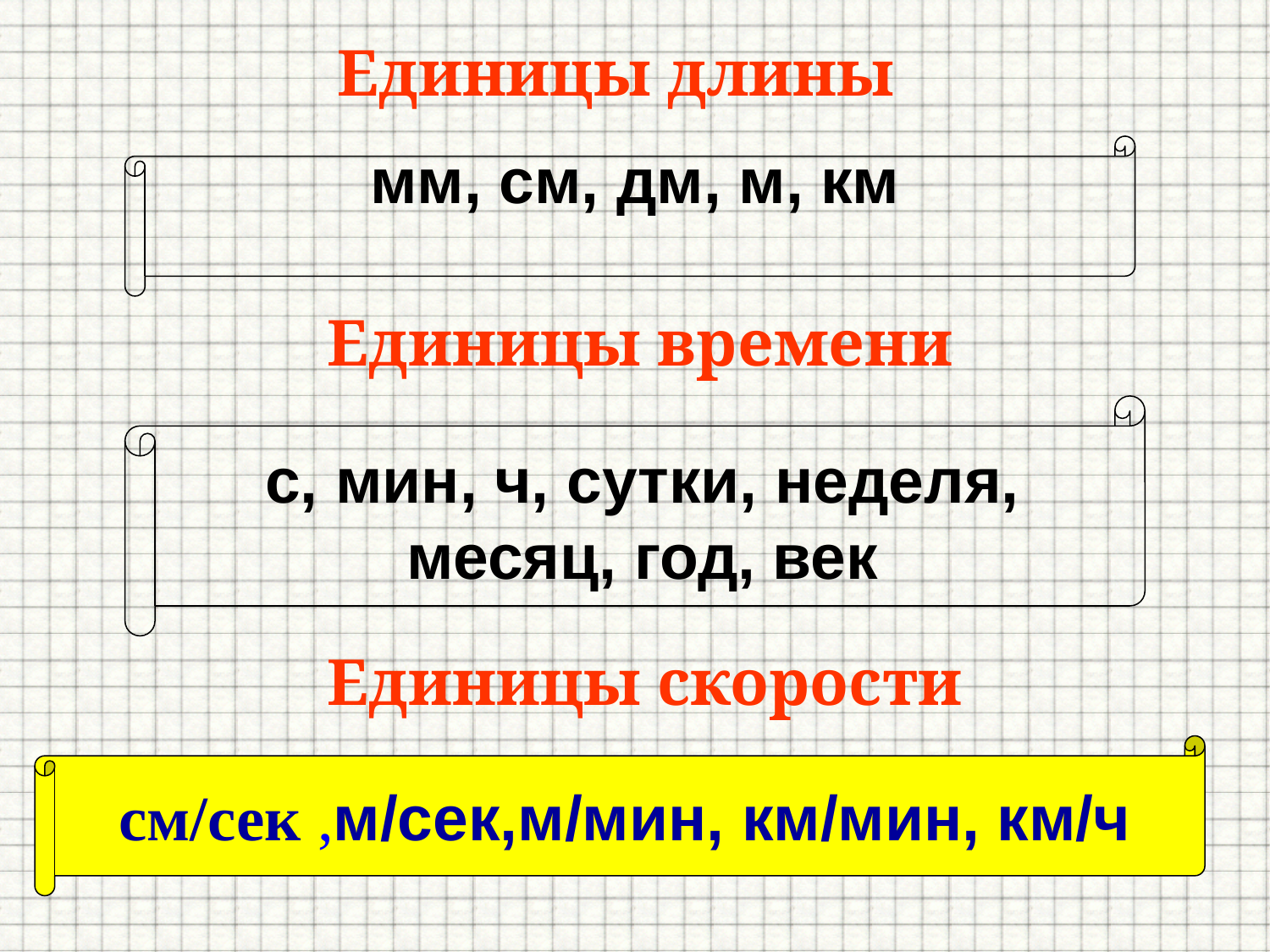

Единицы длины
мм, см, дм, м, км

Единицы времени

с, мин, ч, сутки, неделя,
месяц, год, век

Единицы скорости
см/сек ,м/сек,м/мин, км/мин, км/ч